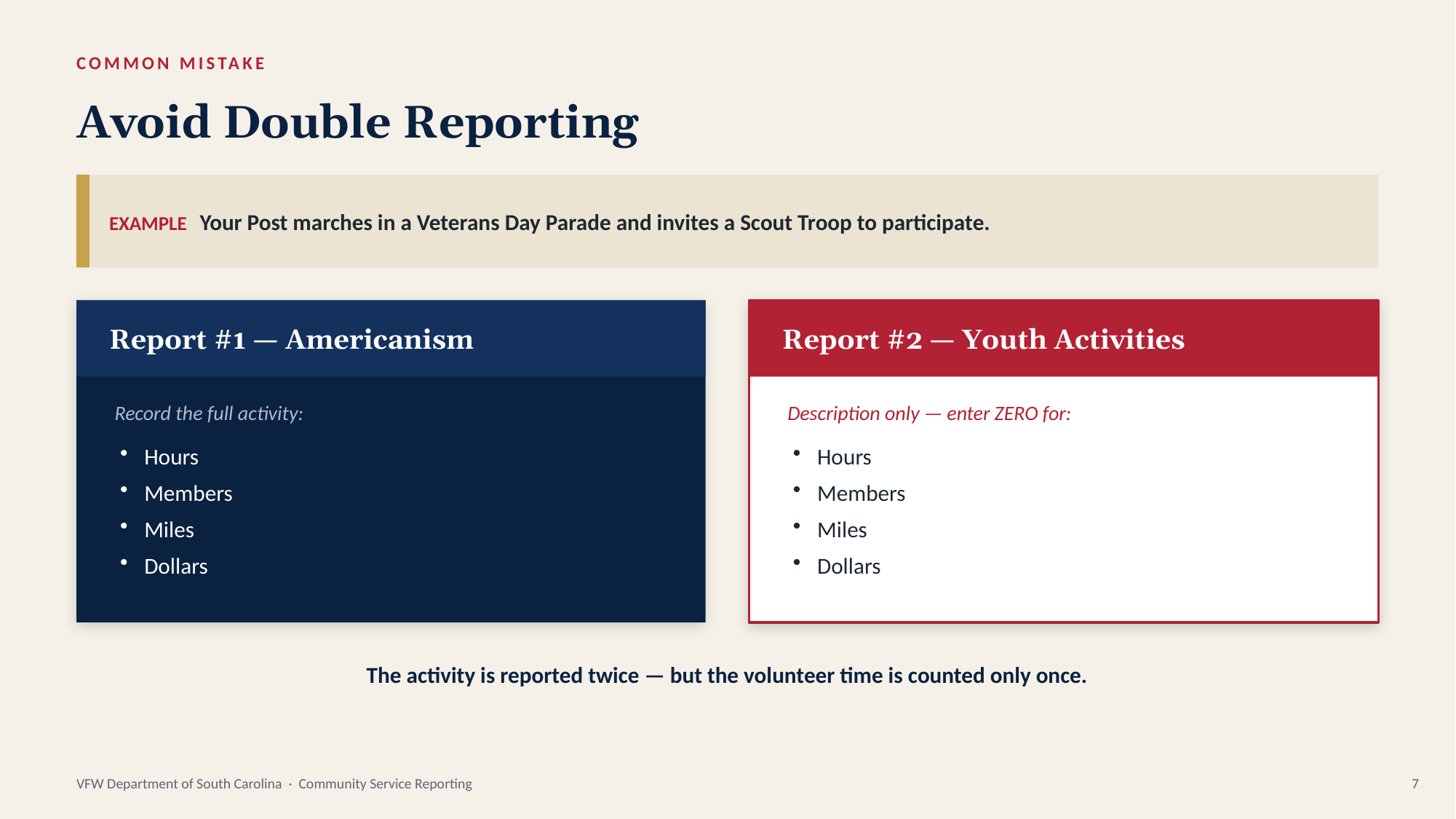

COMMON MISTAKE
Avoid Double Reporting

EXAMPLE   Your Post marches in a Veterans Day Parade and invites a Scout Troop to participate.

Report #1 — Americanism

Report #2 — Youth Activities
Record the full activity:
Description only — enter ZERO for:
Hours
Members
Miles
Dollars
Hours
Members
Miles
Dollars
The activity is reported twice — but the volunteer time is counted only once.
VFW Department of South Carolina  ·  Community Service Reporting
7